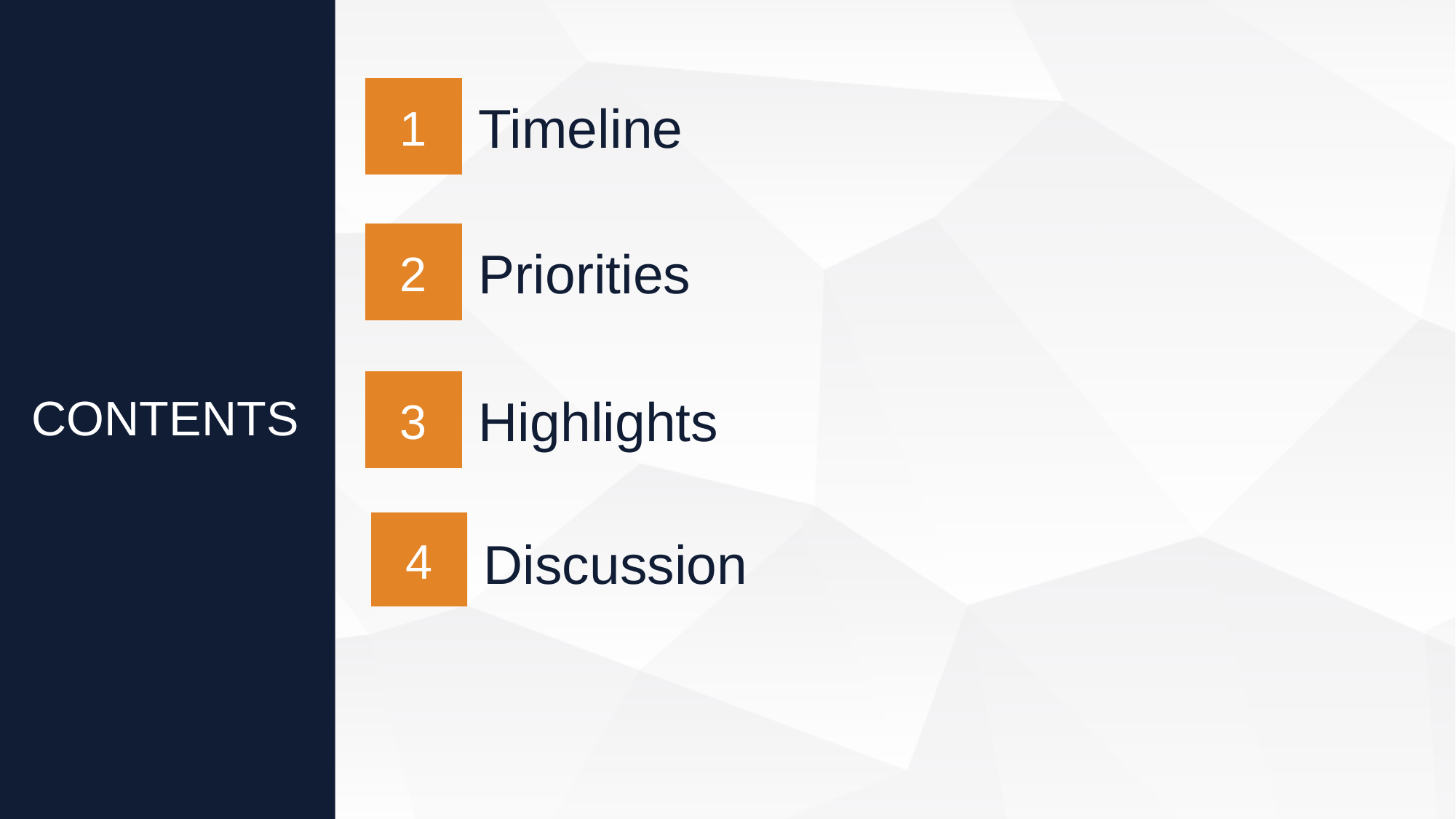

1
Timeline
2
Priorities
# CONTENTS
3
Highlights
4
Discussion